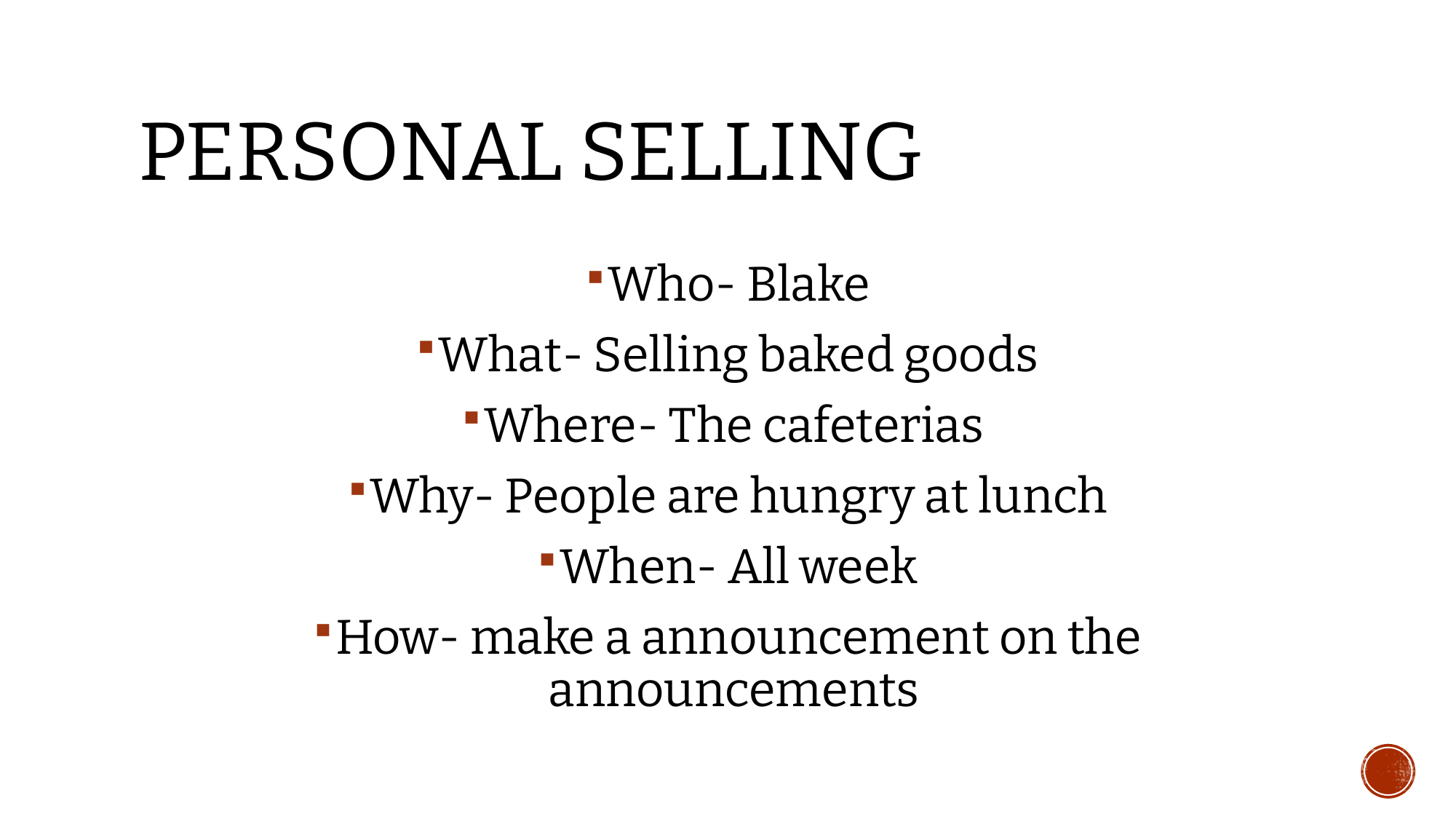

# Personal SELLING
Who- Blake
What- Selling baked goods
Where- The cafeterias
Why- People are hungry at lunch
When- All week
How- make a announcement on the announcements